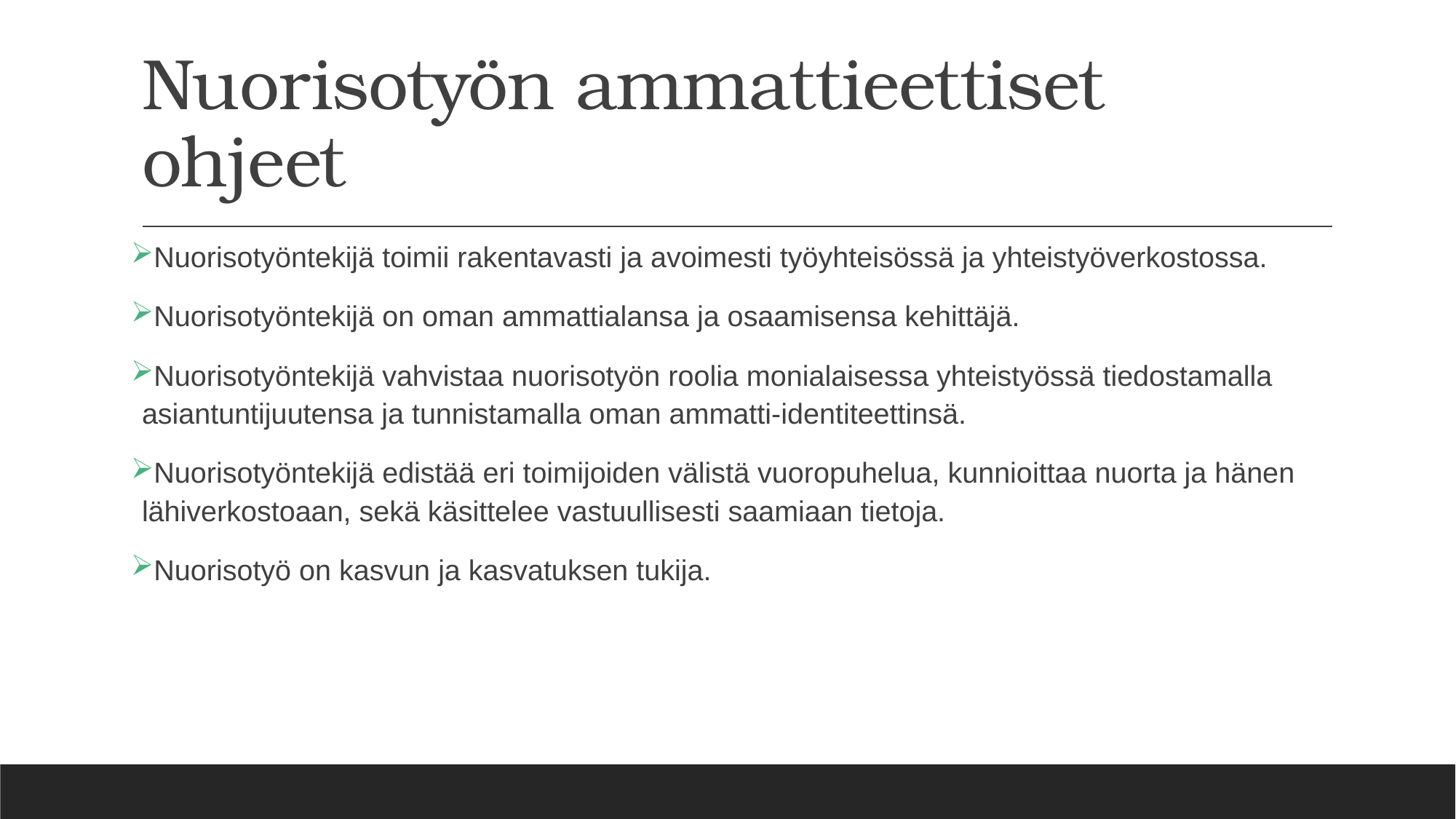

# Nuorisotyön ammattieettiset ohjeet
Nuorisotyöntekijä toimii rakentavasti ja avoimesti työyhteisössä ja yhteistyöverkostossa.
Nuorisotyöntekijä on oman ammattialansa ja osaamisensa kehittäjä.
Nuorisotyöntekijä vahvistaa nuorisotyön roolia monialaisessa yhteistyössä tiedostamalla asiantuntijuutensa ja tunnistamalla oman ammatti-identiteettinsä.
Nuorisotyöntekijä edistää eri toimijoiden välistä vuoropuhelua, kunnioittaa nuorta ja hänen lähiverkostoaan, sekä käsittelee vastuullisesti saamiaan tietoja.
Nuorisotyö on kasvun ja kasvatuksen tukija.